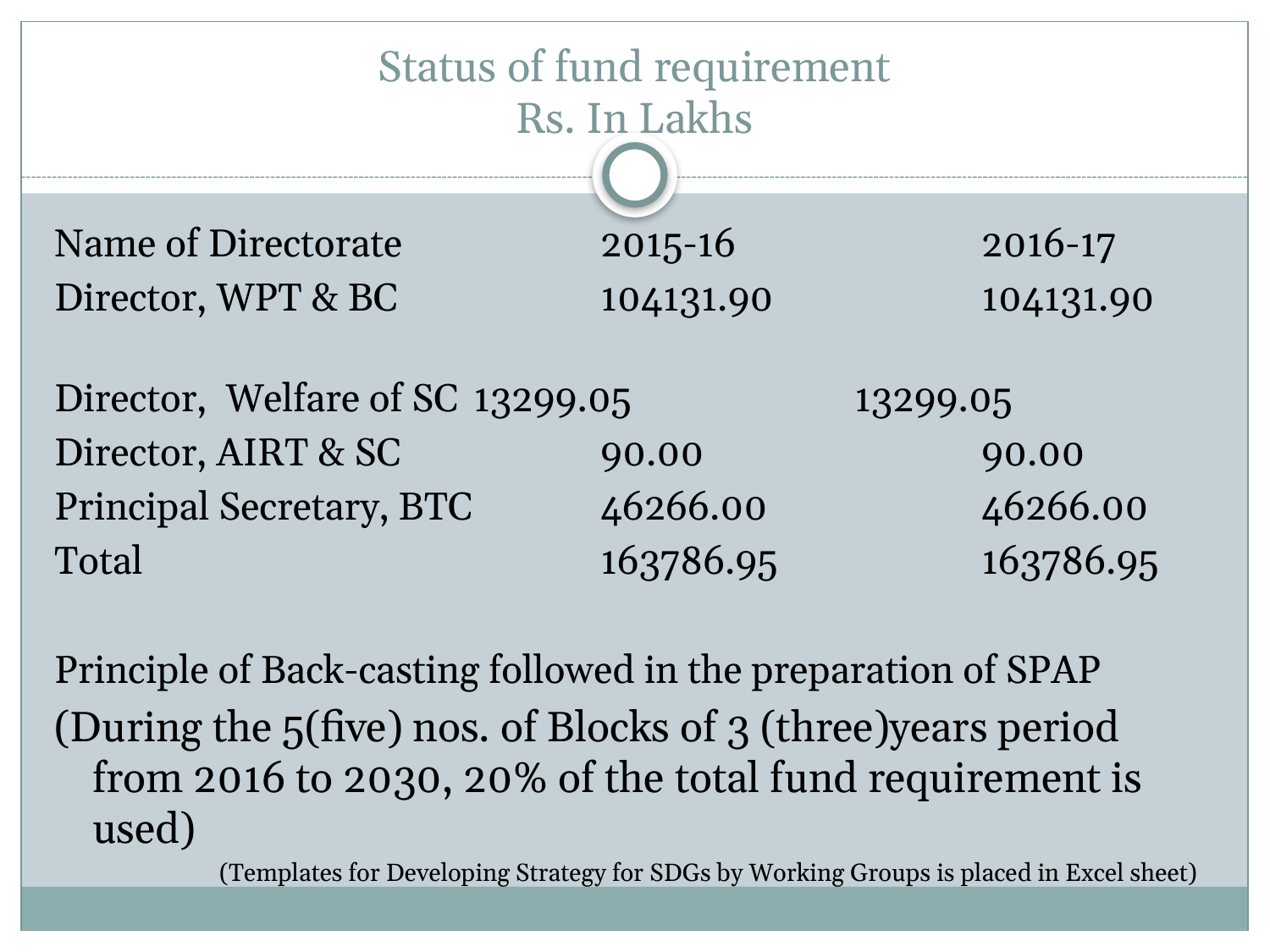

# Status of fund requirement Rs. In Lakhs
Name of Directorate 		2015-16 		2016-17
Director, WPT & BC 		104131.90		104131.90
Director,  Welfare of SC	13299.05		13299.05
Director, AIRT & SC		90.00			90.00
Principal Secretary, BTC	46266.00		46266.00
Total  				163786.95  		163786.95

Principle of Back-casting followed in the preparation of SPAP
(During the 5(five) nos. of Blocks of 3 (three)years period from 2016 to 2030, 20% of the total fund requirement is used)
		(Templates for Developing Strategy for SDGs by Working Groups is placed in Excel sheet)